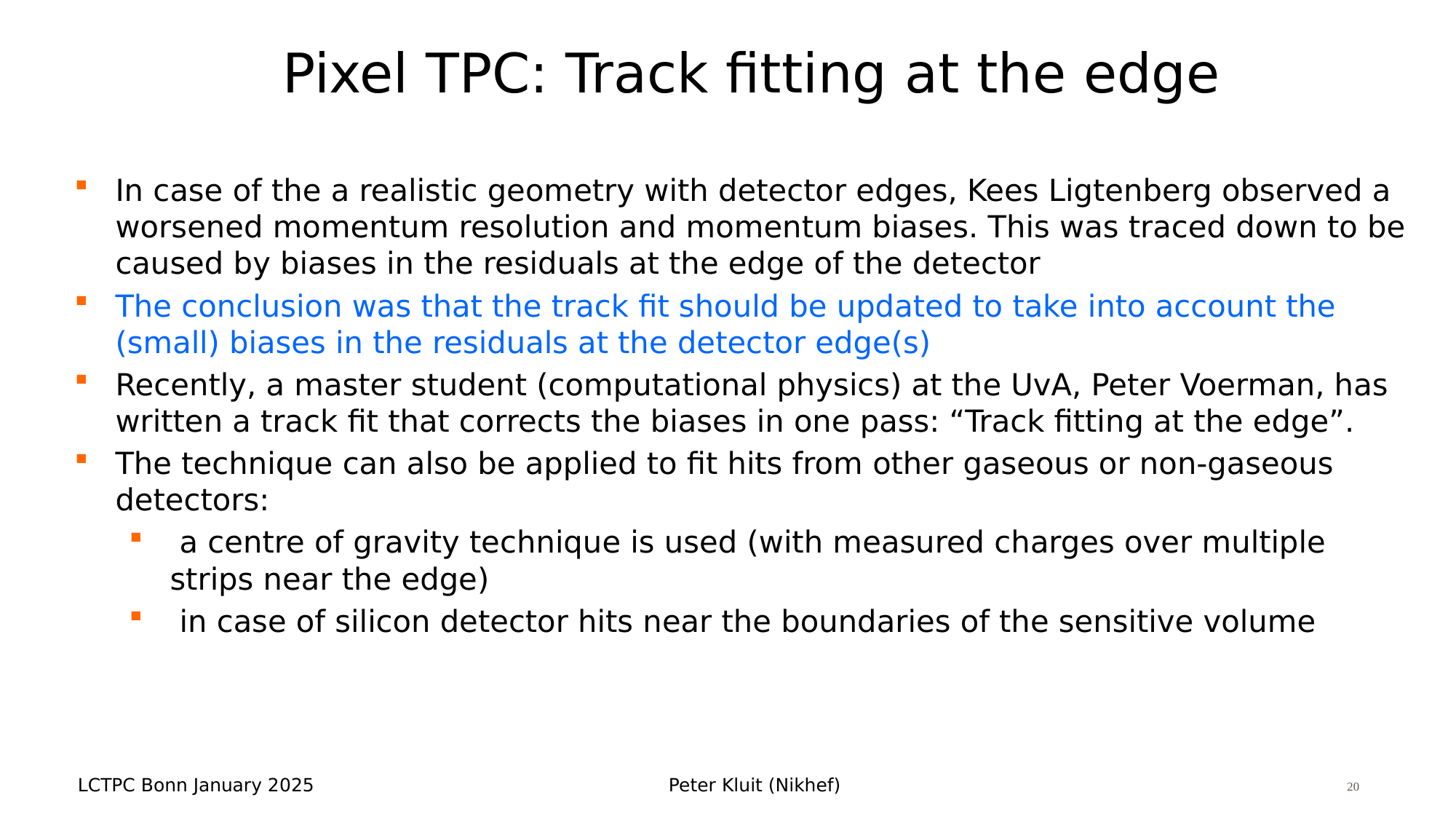

# Pixel TPC: Track fitting at the edge
In case of the a realistic geometry with detector edges, Kees Ligtenberg observed a worsened momentum resolution and momentum biases. This was traced down to be caused by biases in the residuals at the edge of the detector
The conclusion was that the track fit should be updated to take into account the (small) biases in the residuals at the detector edge(s)
Recently, a master student (computational physics) at the UvA, Peter Voerman, has written a track fit that corrects the biases in one pass: “Track fitting at the edge”.
The technique can also be applied to fit hits from other gaseous or non-gaseous detectors:
 a centre of gravity technique is used (with measured charges over multiple strips near the edge)
 in case of silicon detector hits near the boundaries of the sensitive volume